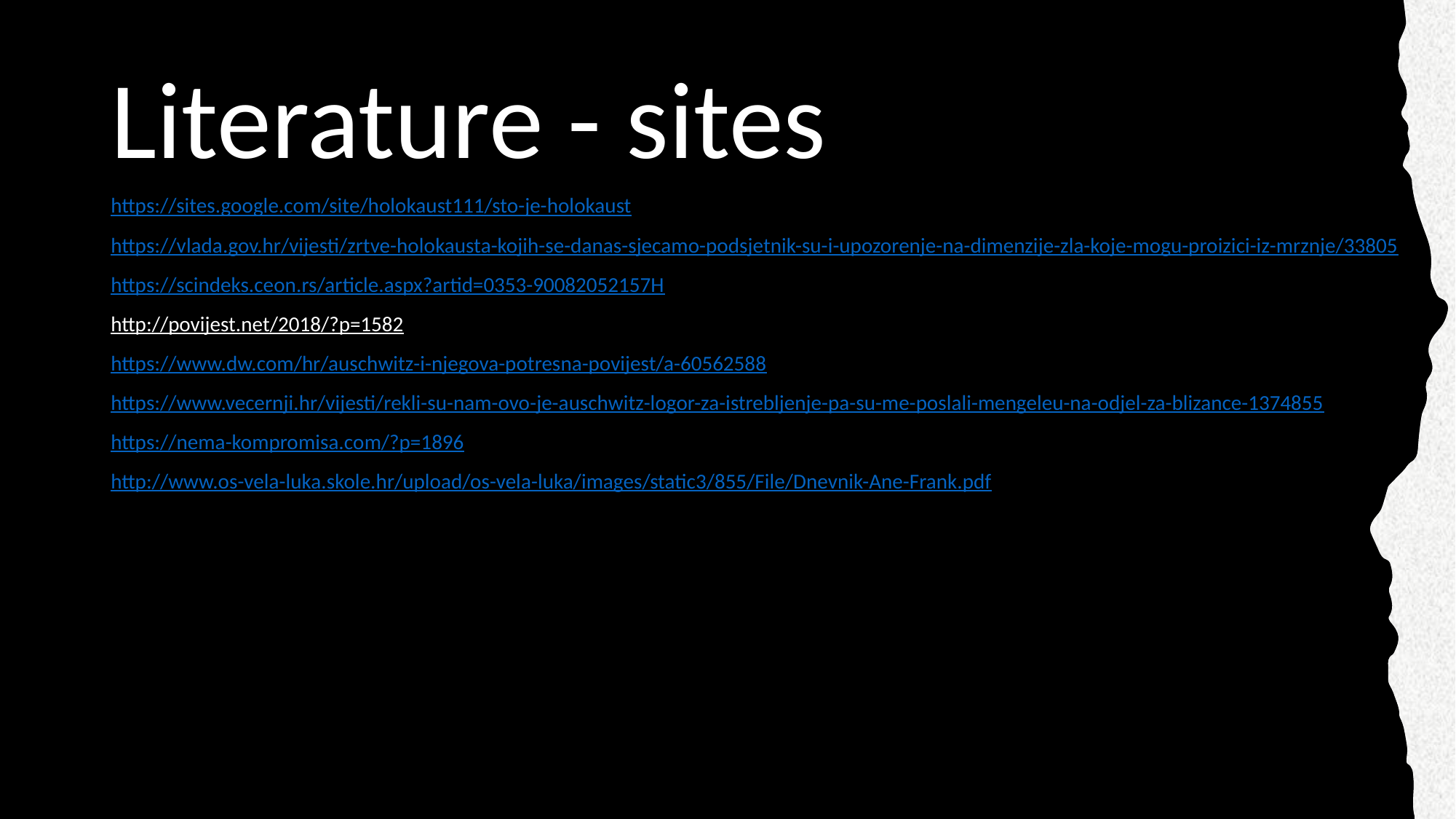

# Literature - sites
https://sites.google.com/site/holokaust111/sto-je-holokaust
https://vlada.gov.hr/vijesti/zrtve-holokausta-kojih-se-danas-sjecamo-podsjetnik-su-i-upozorenje-na-dimenzije-zla-koje-mogu-proizici-iz-mrznje/33805
https://scindeks.ceon.rs/article.aspx?artid=0353-90082052157H
http://povijest.net/2018/?p=1582
https://www.dw.com/hr/auschwitz-i-njegova-potresna-povijest/a-60562588
https://www.vecernji.hr/vijesti/rekli-su-nam-ovo-je-auschwitz-logor-za-istrebljenje-pa-su-me-poslali-mengeleu-na-odjel-za-blizance-1374855
https://nema-kompromisa.com/?p=1896
http://www.os-vela-luka.skole.hr/upload/os-vela-luka/images/static3/855/File/Dnevnik-Ane-Frank.pdf